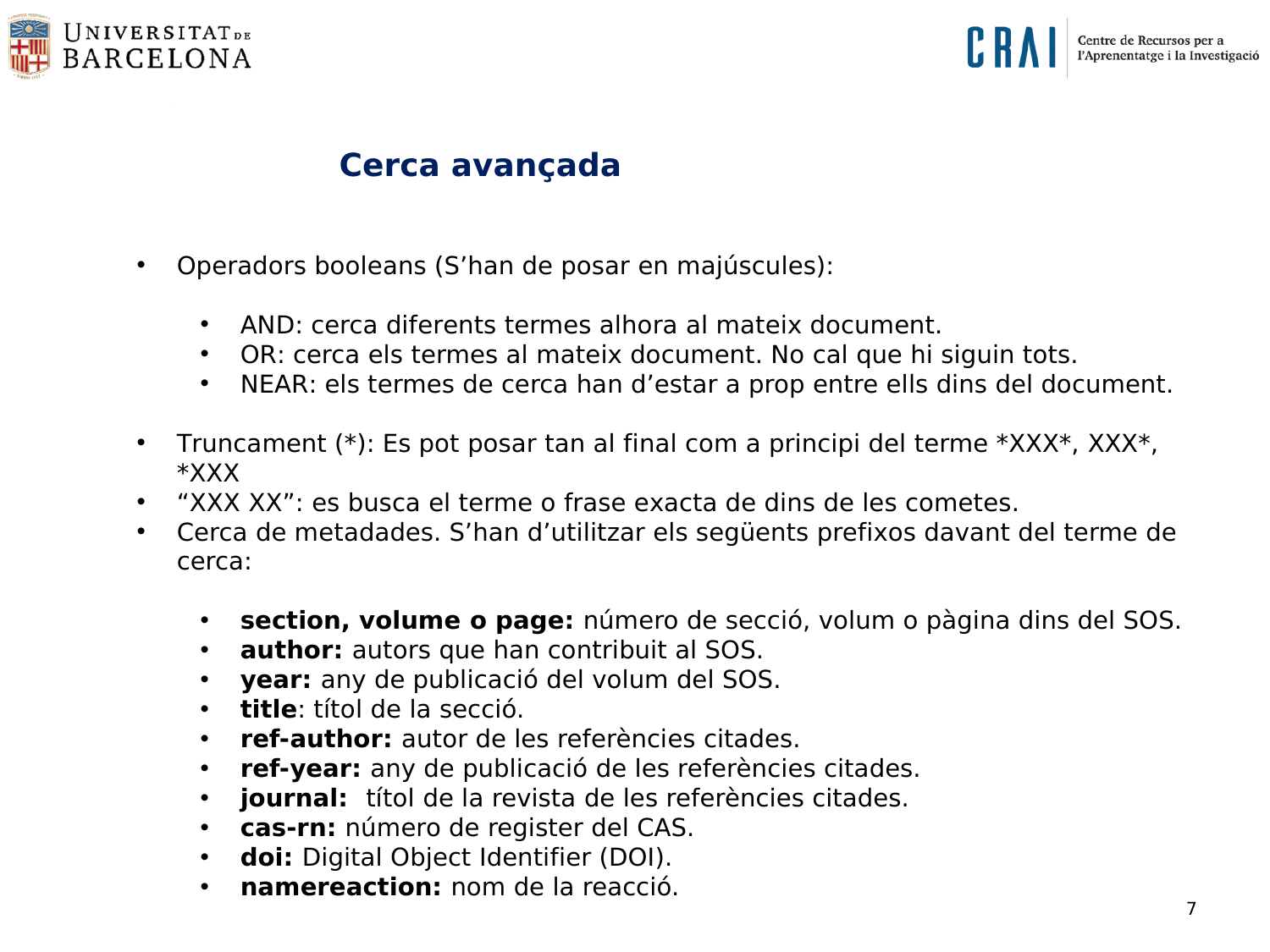

Cerca avançada
Operadors booleans (S’han de posar en majúscules):

AND: cerca diferents termes alhora al mateix document.
OR: cerca els termes al mateix document. No cal que hi siguin tots.
NEAR: els termes de cerca han d’estar a prop entre ells dins del document.

Truncament (*): Es pot posar tan al final com a principi del terme *XXX*, XXX*, *XXX
“XXX XX”: es busca el terme o frase exacta de dins de les cometes.
Cerca de metadades. S’han d’utilitzar els següents prefixos davant del terme de cerca:

section, volume o page: número de secció, volum o pàgina dins del SOS.
author: autors que han contribuit al SOS.
year: any de publicació del volum del SOS.
title: títol de la secció.
ref-author: autor de les referències citades.
ref-year: any de publicació de les referències citades.
journal:  títol de la revista de les referències citades.
cas-rn: número de register del CAS.
doi: Digital Object Identifier (DOI).
namereaction: nom de la reacció.
7